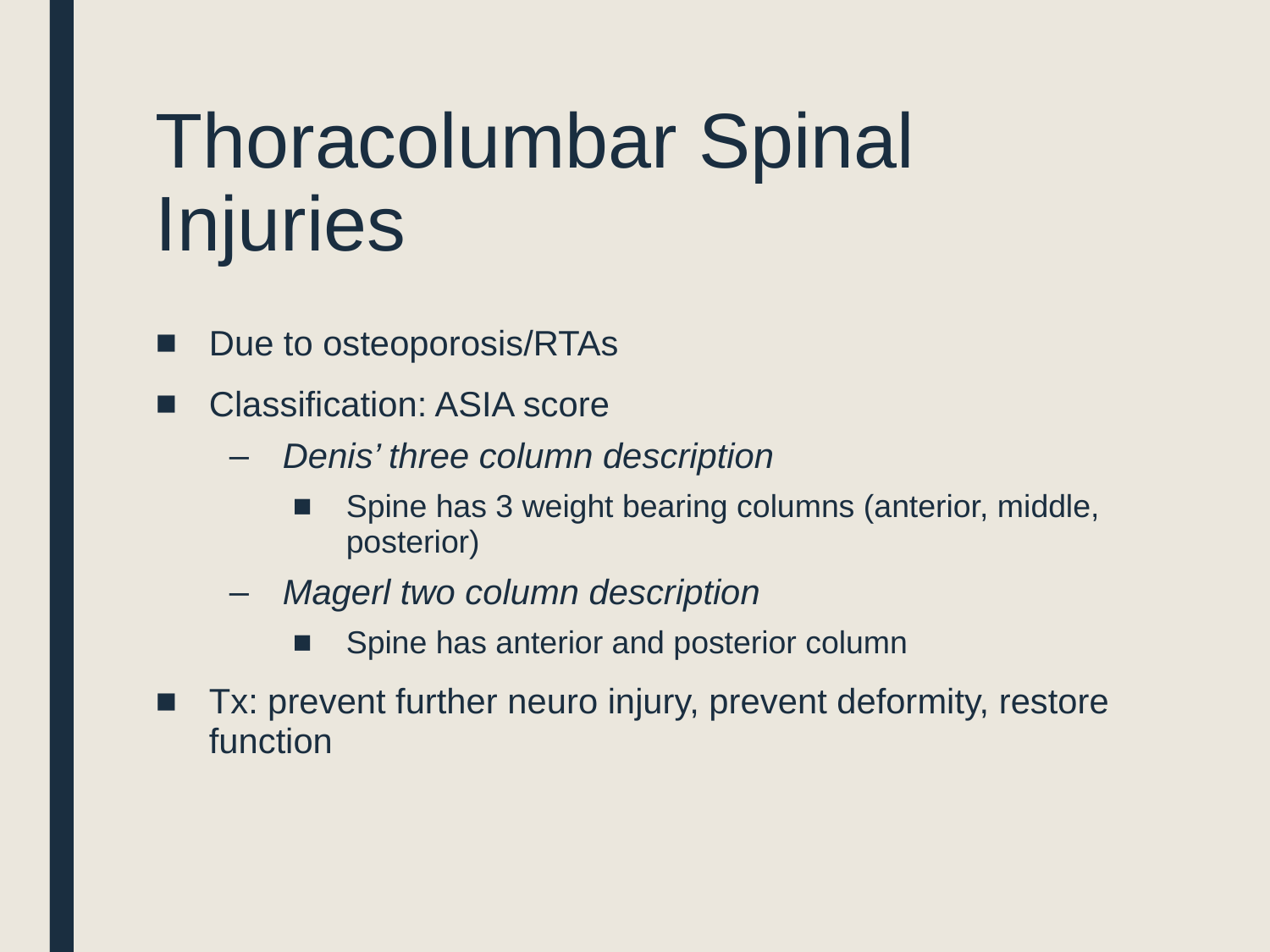

# Thoracolumbar Spinal Injuries
Due to osteoporosis/RTAs
Classification: ASIA score
Denis’ three column description
Spine has 3 weight bearing columns (anterior, middle, posterior)
Magerl two column description
Spine has anterior and posterior column
Tx: prevent further neuro injury, prevent deformity, restore function